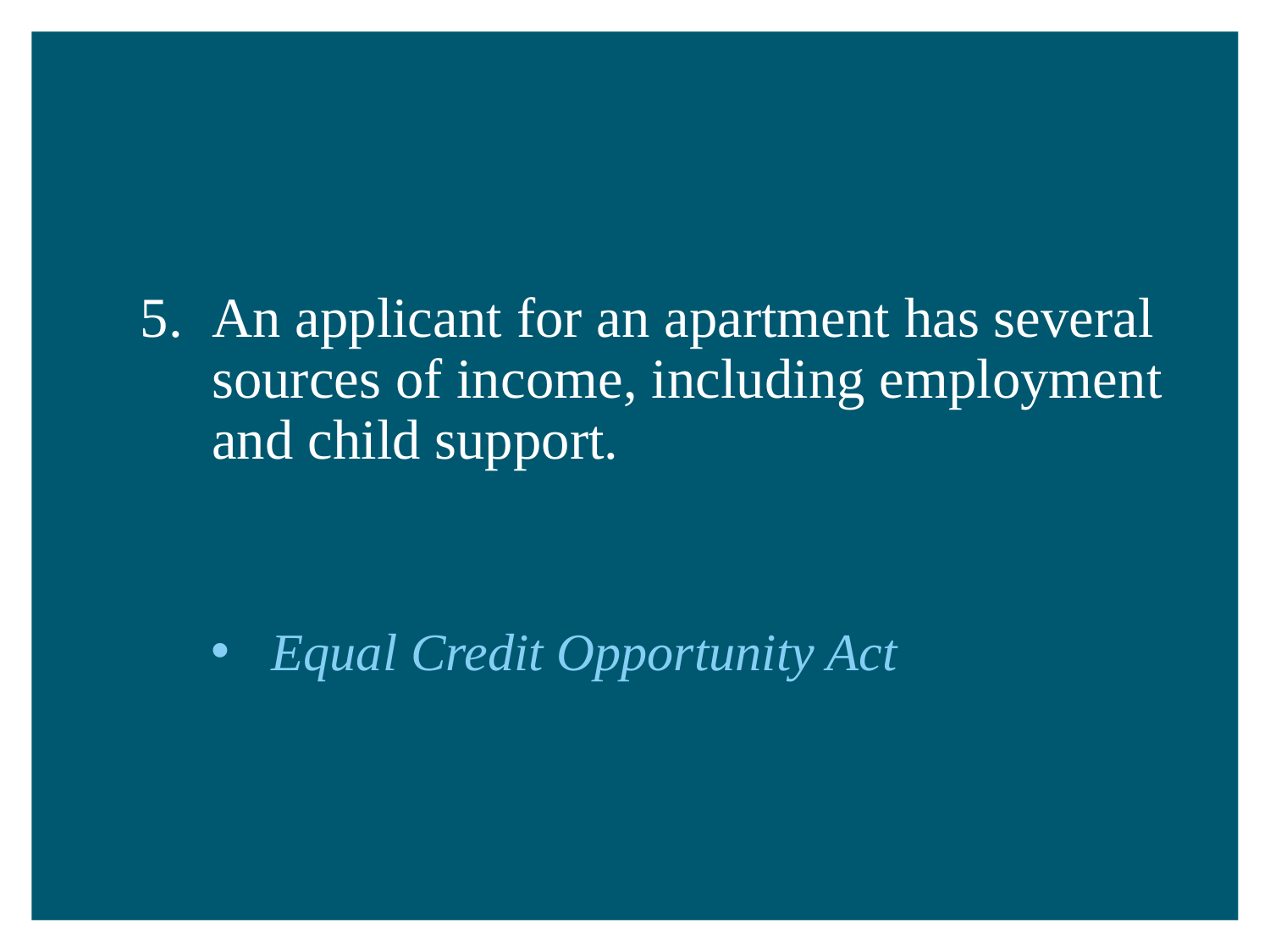

# An applicant for an apartment has several sources of income, including employment and child support.
Equal Credit Opportunity Act